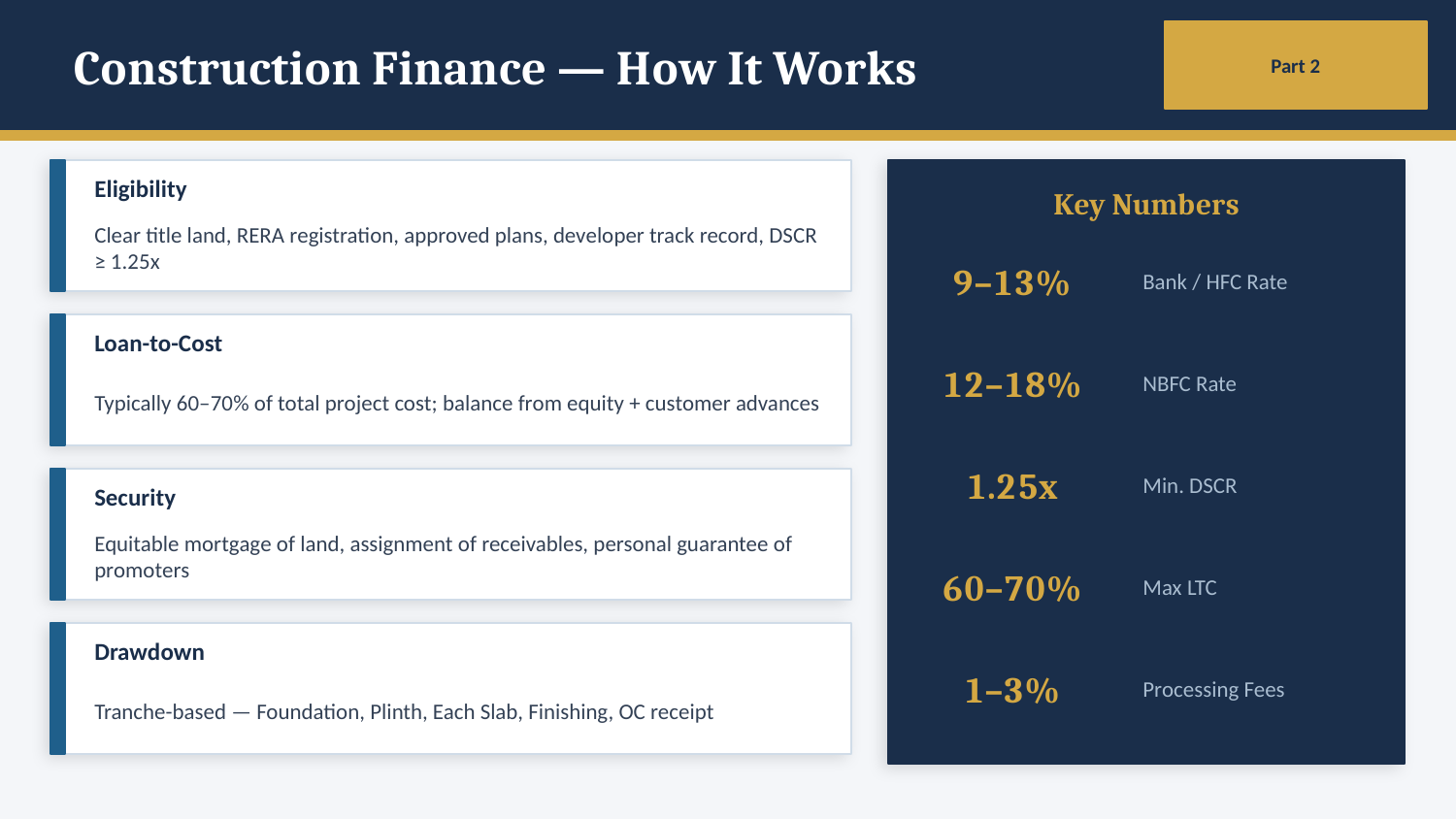

Construction Finance — How It Works

Part 2

Eligibility
Key Numbers
Clear title land, RERA registration, approved plans, developer track record, DSCR ≥ 1.25x
9–13%
Bank / HFC Rate

Loan-to-Cost
12–18%
NBFC Rate
Typically 60–70% of total project cost; balance from equity + customer advances
1.25x
Min. DSCR

Security
Equitable mortgage of land, assignment of receivables, personal guarantee of promoters
60–70%
Max LTC

Drawdown
1–3%
Processing Fees
Tranche-based — Foundation, Plinth, Each Slab, Finishing, OC receipt